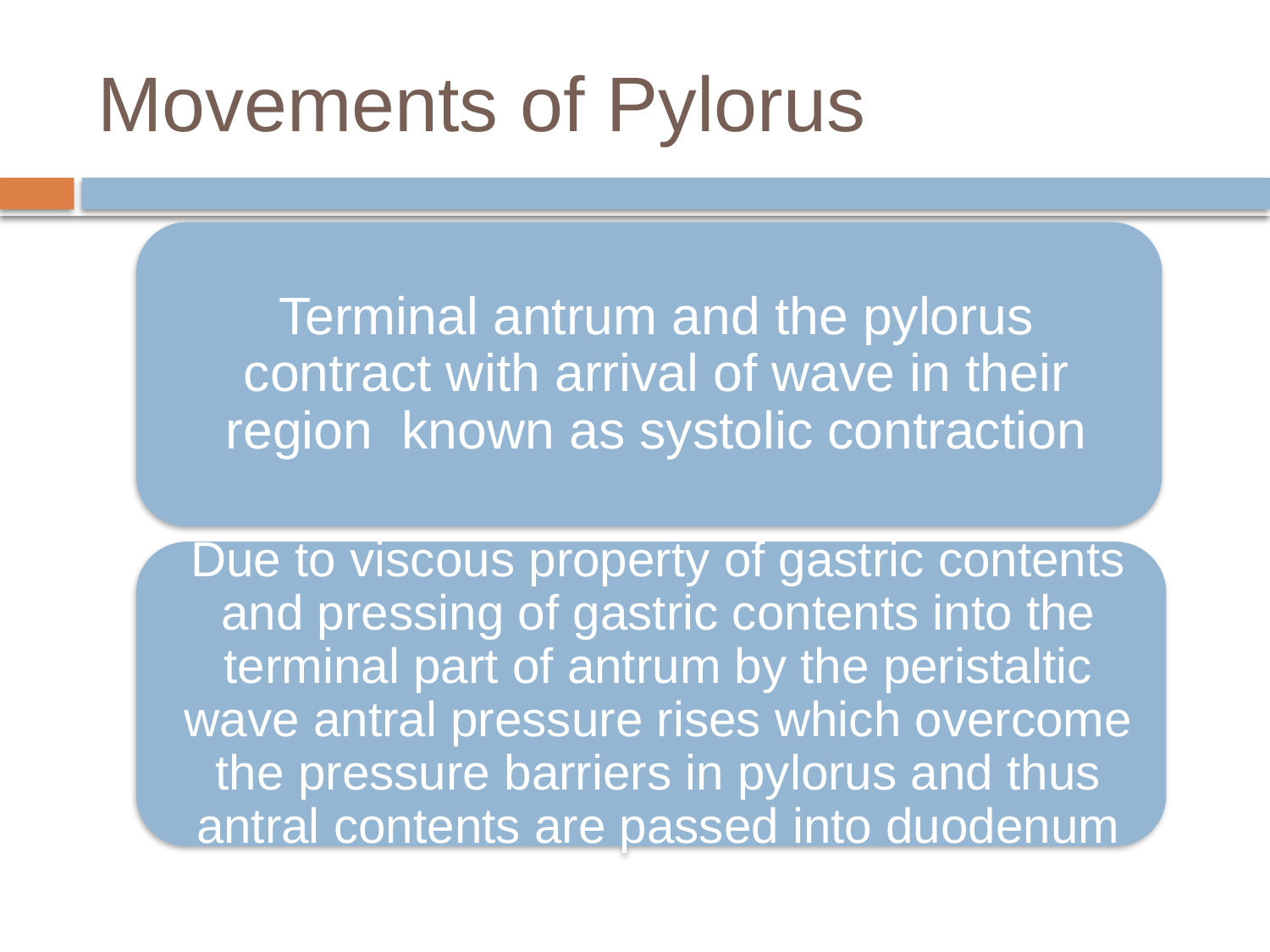

# Movements of Pylorus
Terminal antrum and the pylorus contract with arrival of wave in their region  known as systolic contraction
Due to viscous property of gastric contents and pressing of gastric contents into the terminal part of antrum by the peristaltic wave antral pressure rises which overcome the pressure barriers in pylorus and thus antral contents are passed into duodenum